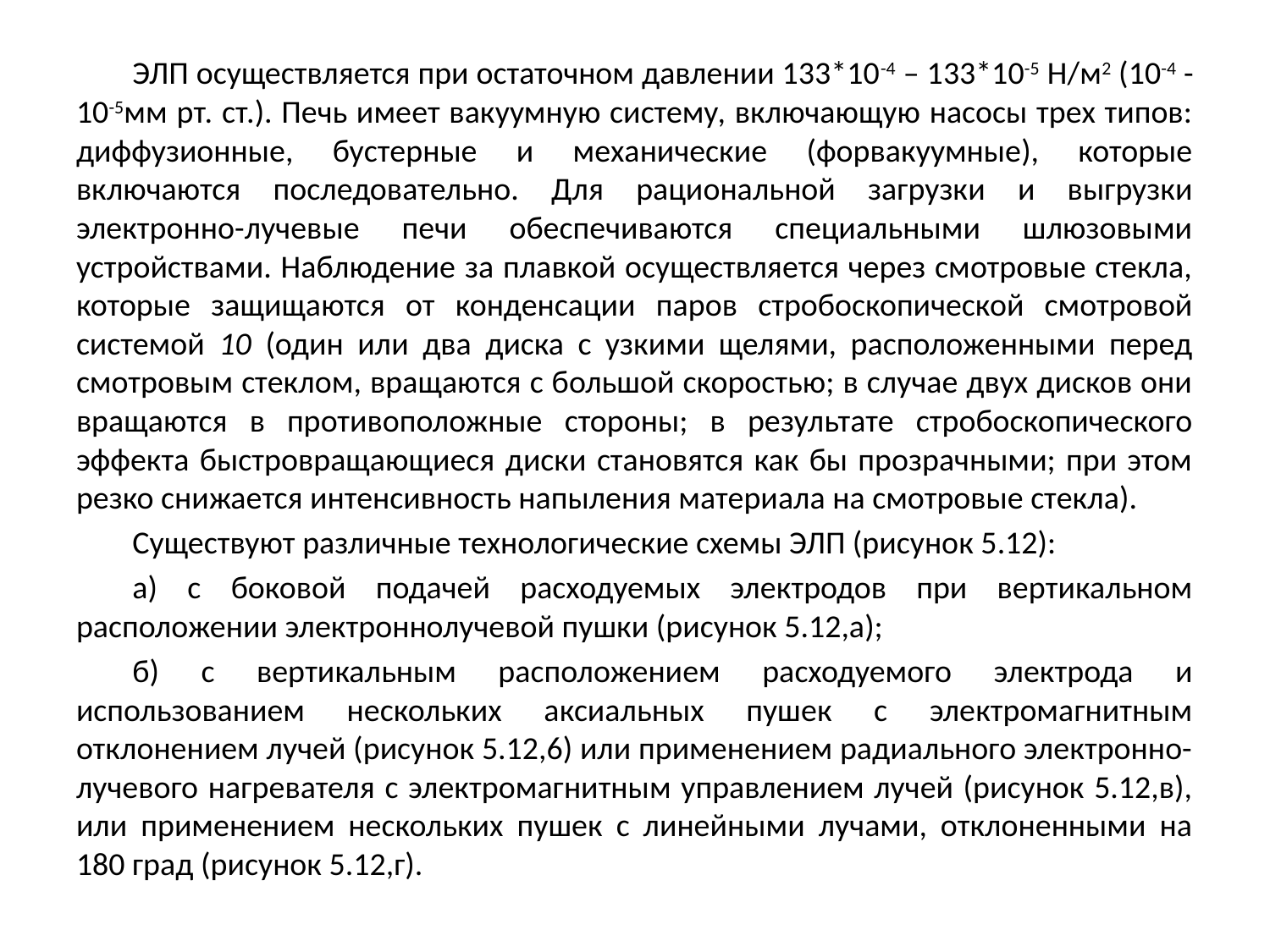

ЭЛП осуществляется при остаточном давлении 133*10-4 – 133*10-5 Н/м2 (10-4 - 10-5мм рт. ст.). Печь имеет вакуумную систему, включающую насосы трех типов: диффузионные, бустерные и механические (форвакуумные), которые включаются последовательно. Для рациональной загрузки и выгрузки электронно-лучевые печи обеспечиваются специальными шлюзовыми устройствами. Наблюдение за плавкой осуществляется через смотровые стекла, которые защищаются от конденсации паров стробоскопической смотровой системой 10 (один или два диска с узкими щелями, расположенными перед смотровым стеклом, вращаются с большой скоростью; в случае двух дисков они вращаются в противоположные стороны; в результате стробоскопического эффекта быстровращающиеся диски становятся как бы прозрачными; при этом резко снижается интенсивность напыления материала на смотровые стекла).
Существуют различные технологические схемы ЭЛП (рисунок 5.12):
а) с боковой подачей расходуемых электродов при вертикальном расположении электроннолучевой пушки (рисунок 5.12,а);
б) с вертикальным расположением расходуемого электрода и использованием нескольких аксиальных пушек с электромагнитным отклонением лучей (рисунок 5.12,6) или применением радиального электронно-лучевого нагревателя с электромагнитным управлением лучей (рисунок 5.12,в), или применением нескольких пушек с линейными лучами, отклоненными на 180 град (рисунок 5.12,г).